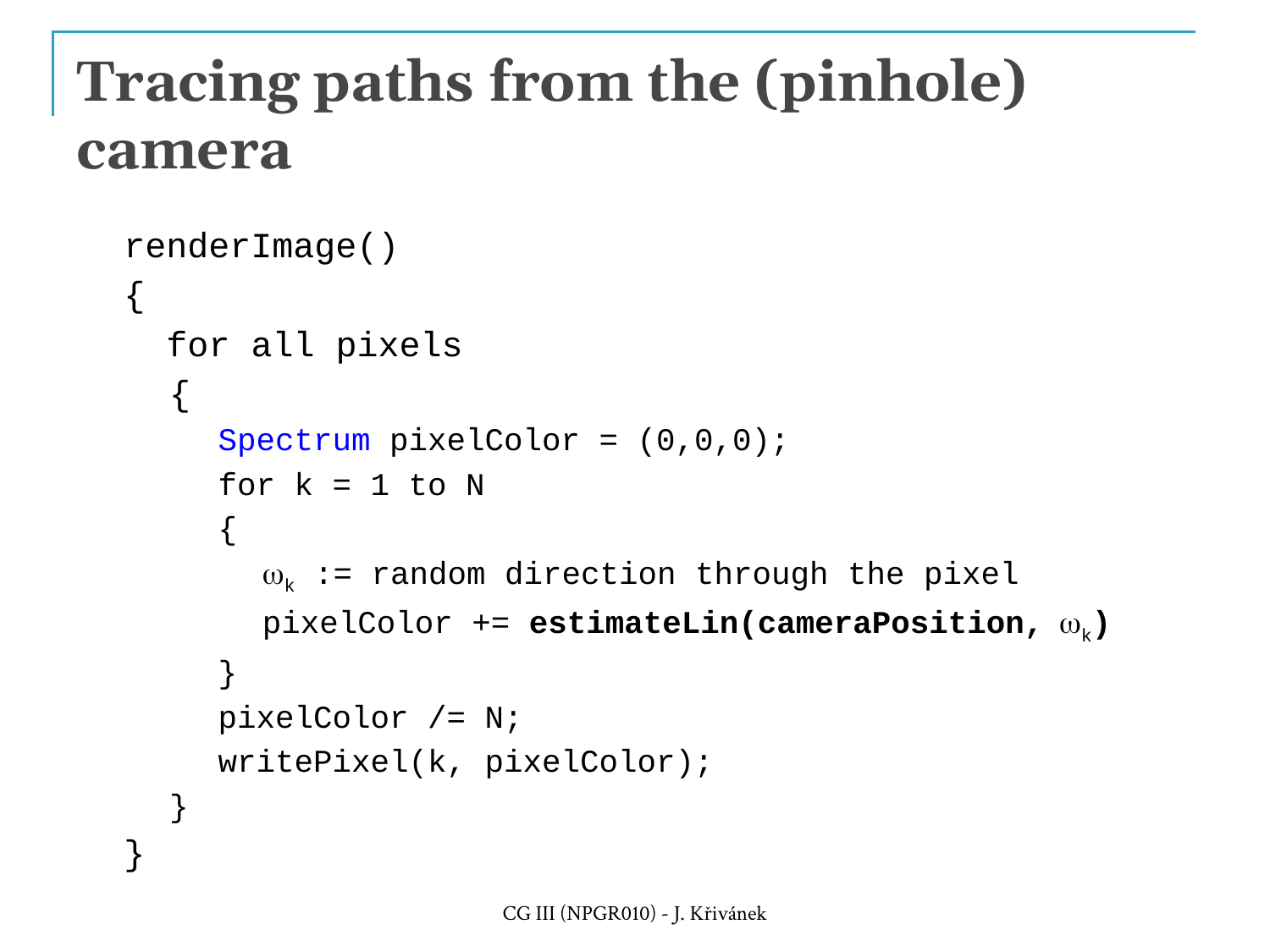

# Tracing paths from the (pinhole) camera
renderImage()
{
  for all pixels
	{
	Spectrum pixelColor = (0,0,0);
	for k = 1 to N
	{
	ωk := random direction through the pixel
	pixelColor += estimateLin(cameraPosition, ωk)
	}
	pixelColor /= N;
	writePixel(k, pixelColor);
}
}
CG III (NPGR010) - J. Křivánek